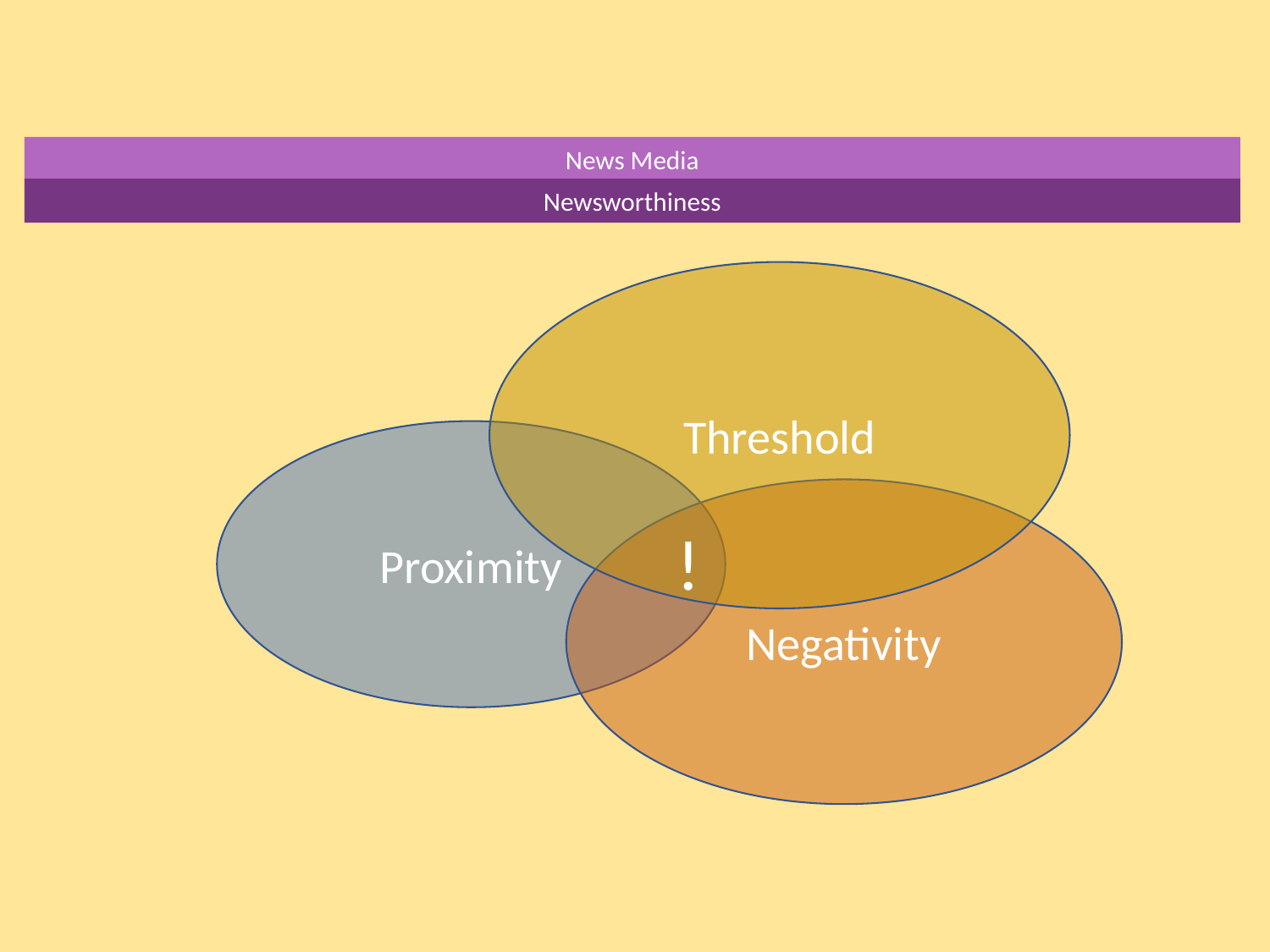

News Media
Newsworthiness
Threshold
Proximity
Negativity
!